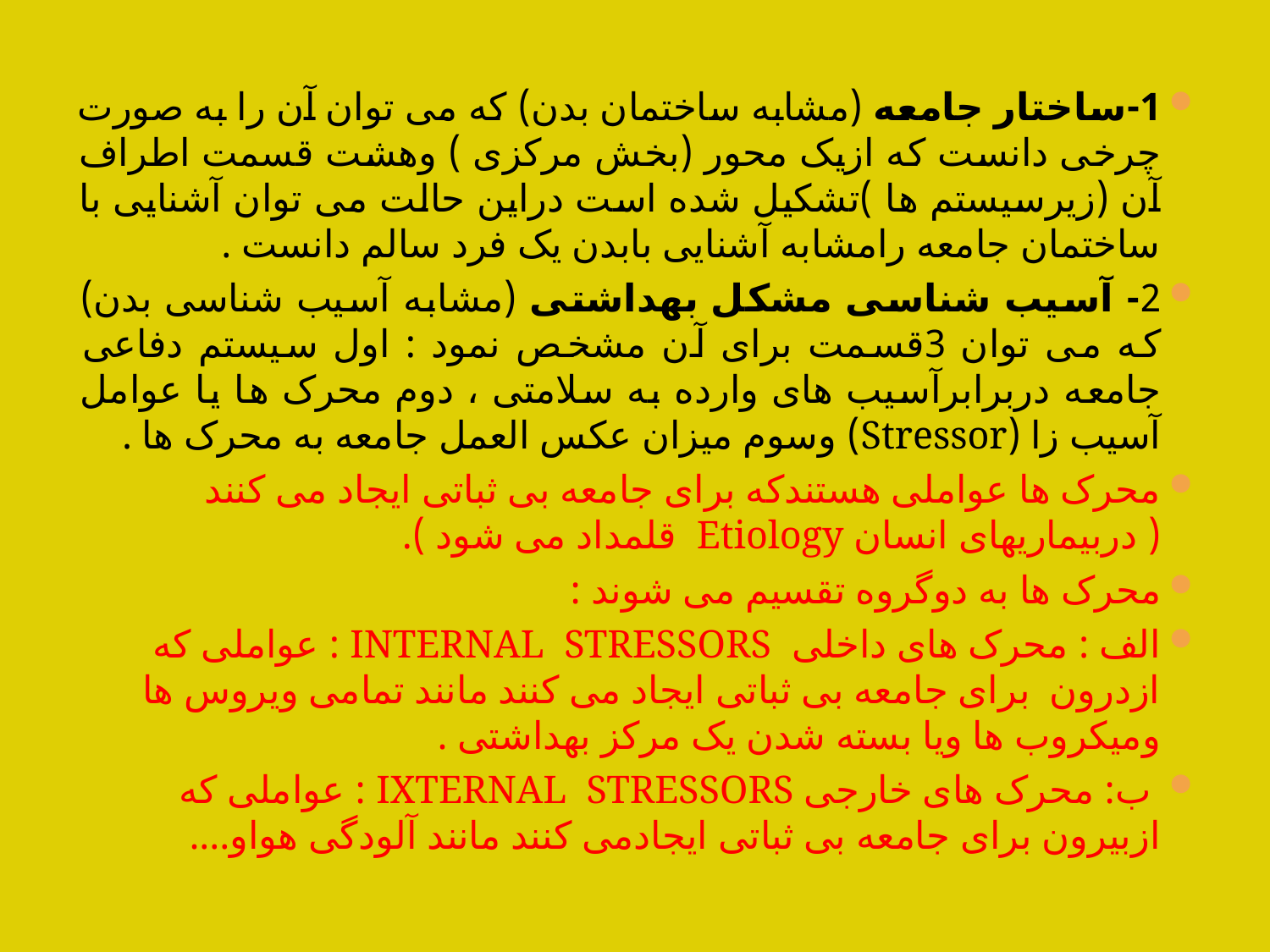

#
1-ساختار جامعه (مشابه ساختمان بدن) که می توان آن را به صورت چرخی دانست که ازیک محور (بخش مرکزی ) وهشت قسمت اطراف آن (زیرسیستم ها )تشکیل شده است دراین حالت می توان آشنایی با ساختمان جامعه رامشابه آشنایی بابدن یک فرد سالم دانست .
2- آسیب شناسی مشکل بهداشتی (مشابه آسیب شناسی بدن) که می توان 3قسمت برای آن مشخص نمود : اول سیستم دفاعی جامعه دربرابرآسیب های وارده به سلامتی ، دوم محرک ها یا عوامل آسیب زا (Stressor) وسوم میزان عکس العمل جامعه به محرک ها .
محرک ها عواملی هستندکه برای جامعه بی ثباتی ایجاد می کنند ( دربیماریهای انسان Etiology  قلمداد می شود ).
محرک ها به دوگروه تقسیم می شوند :
الف : محرک های داخلی  INTERNAL  STRESSORS : عواملی که ازدرون  برای جامعه بی ثباتی ایجاد می کنند مانند تمامی ویروس ها ومیکروب ها ویا بسته شدن یک مرکز بهداشتی .
 ب: محرک های خارجی IXTERNAL  STRESSORS : عواملی که ازبیرون برای جامعه بی ثباتی ایجادمی کنند مانند آلودگی هواو....